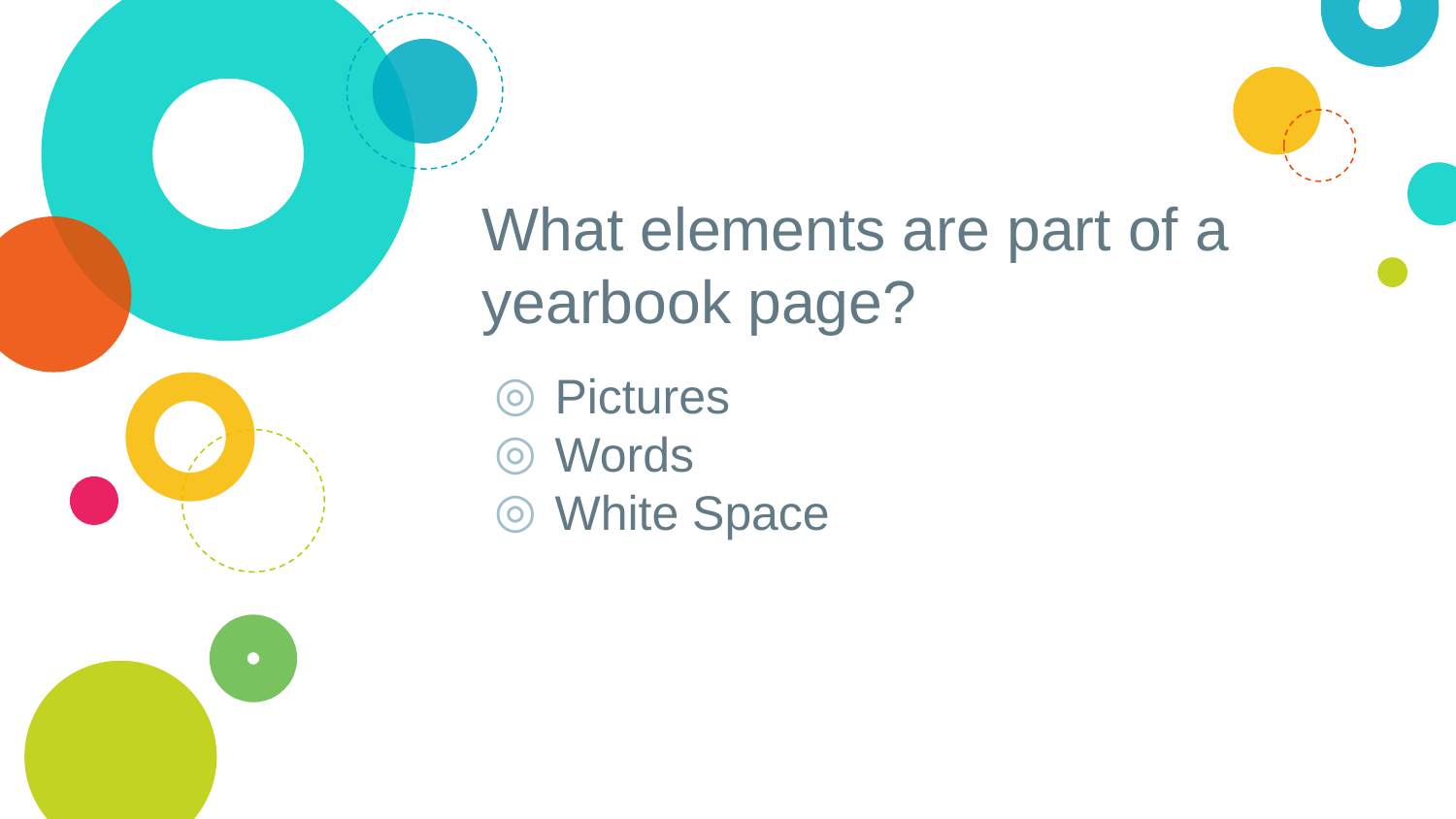

# What elements are part of a yearbook page?
Pictures
Words
White Space